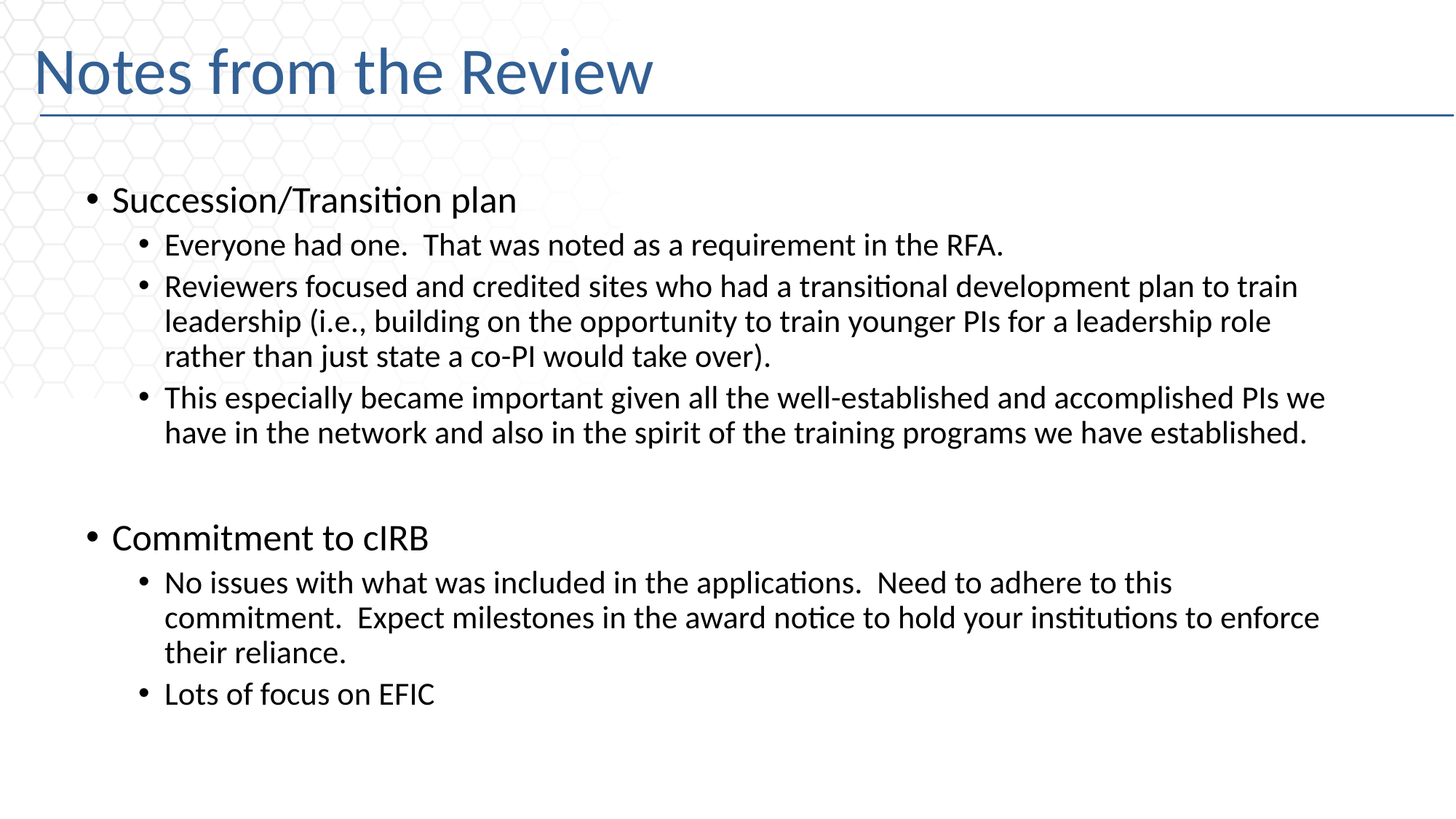

# Notes from the Review
Succession/Transition plan
Everyone had one.  That was noted as a requirement in the RFA.
Reviewers focused and credited sites who had a transitional development plan to train leadership (i.e., building on the opportunity to train younger PIs for a leadership role rather than just state a co-PI would take over).
This especially became important given all the well-established and accomplished PIs we have in the network and also in the spirit of the training programs we have established.

Commitment to cIRB
No issues with what was included in the applications.  Need to adhere to this commitment.  Expect milestones in the award notice to hold your institutions to enforce their reliance.
Lots of focus on EFIC